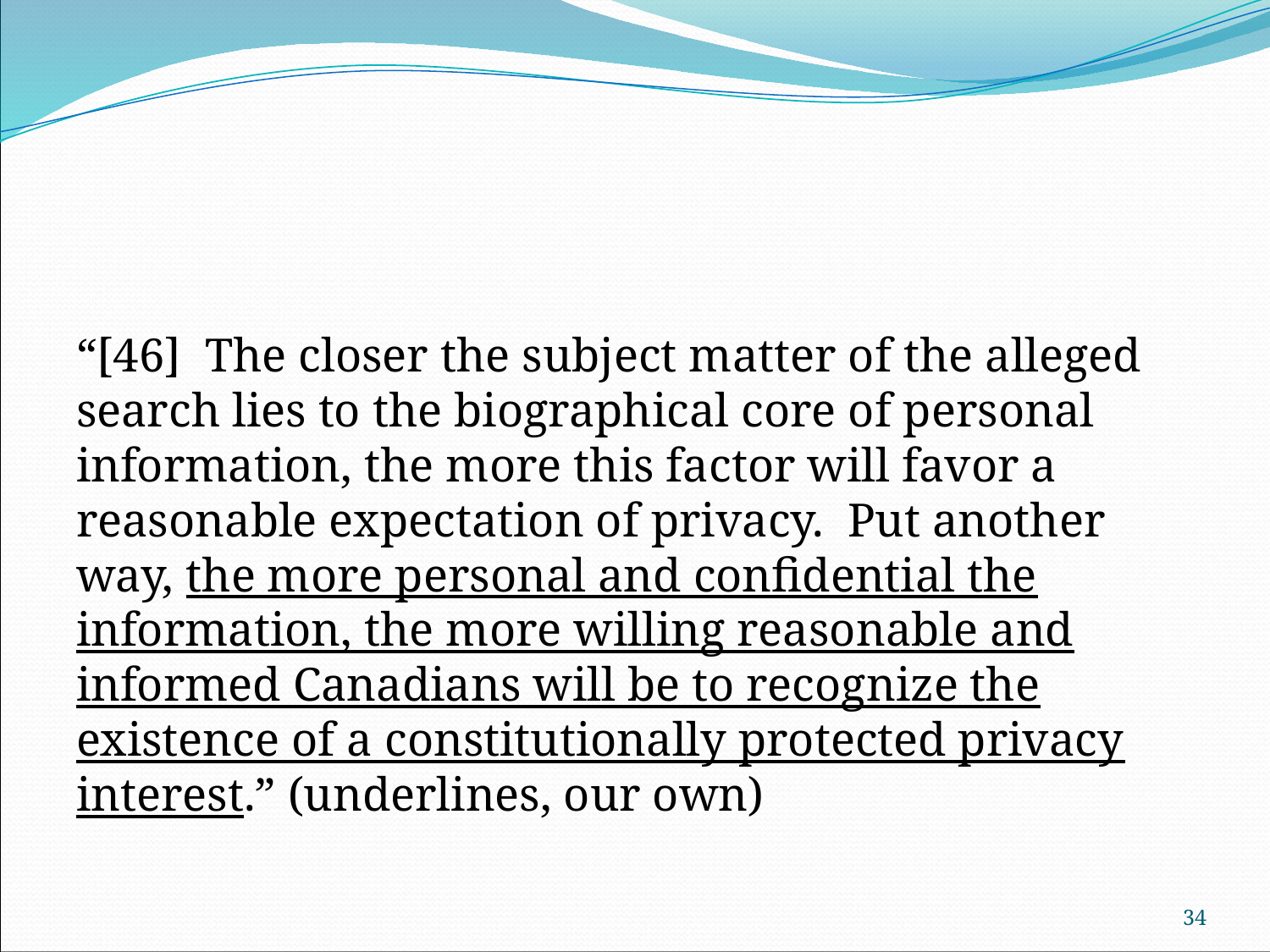

#
“[46]  The closer the subject matter of the alleged search lies to the biographical core of personal information, the more this factor will favor a reasonable expectation of privacy.  Put another way, the more personal and confidential the information, the more willing reasonable and informed Canadians will be to recognize the existence of a constitutionally protected privacy interest.” (underlines, our own)
34